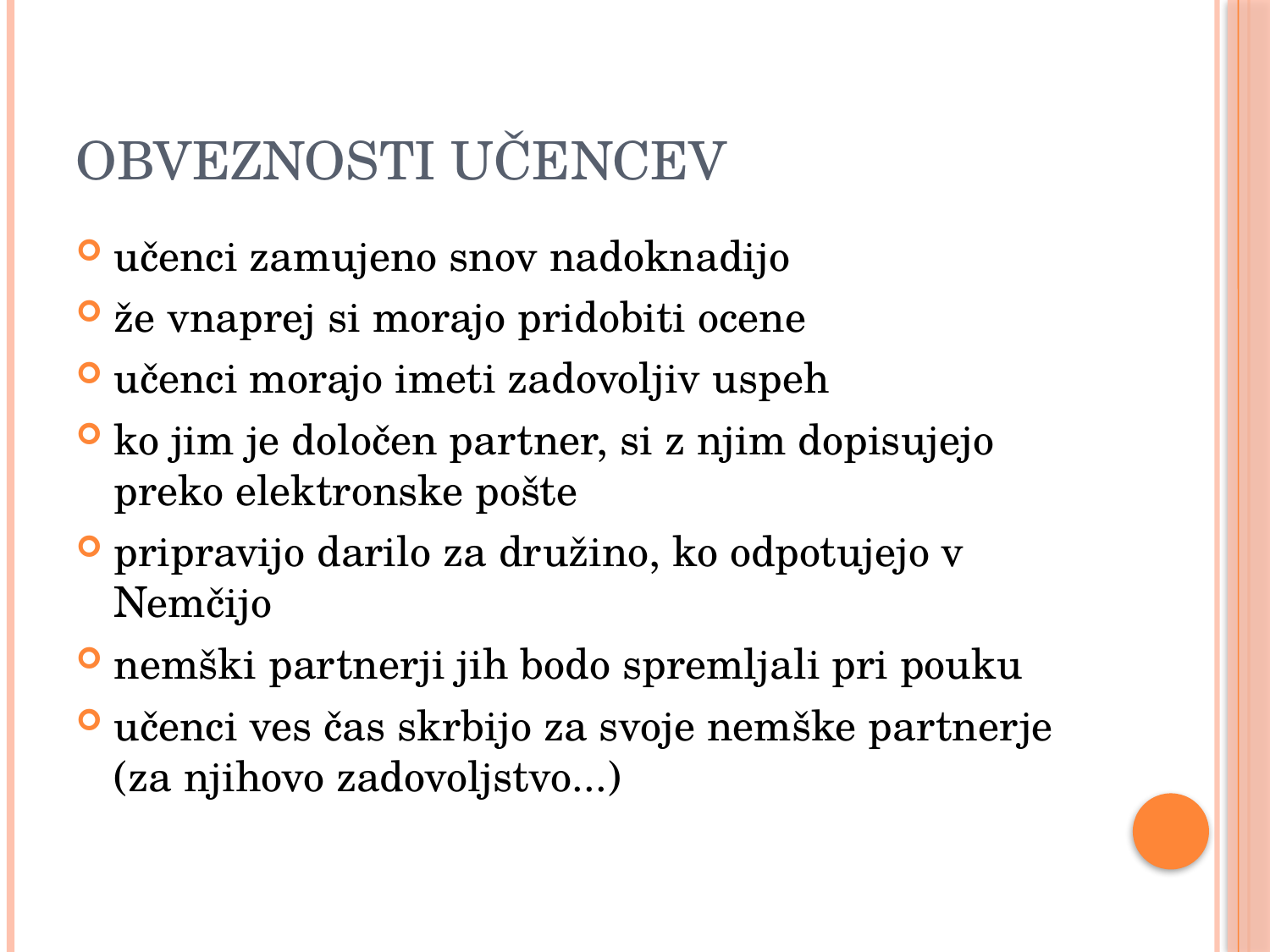

# Obveznosti učencev
učenci zamujeno snov nadoknadijo
že vnaprej si morajo pridobiti ocene
učenci morajo imeti zadovoljiv uspeh
ko jim je določen partner, si z njim dopisujejo preko elektronske pošte
pripravijo darilo za družino, ko odpotujejo v Nemčijo
nemški partnerji jih bodo spremljali pri pouku
učenci ves čas skrbijo za svoje nemške partnerje (za njihovo zadovoljstvo...)